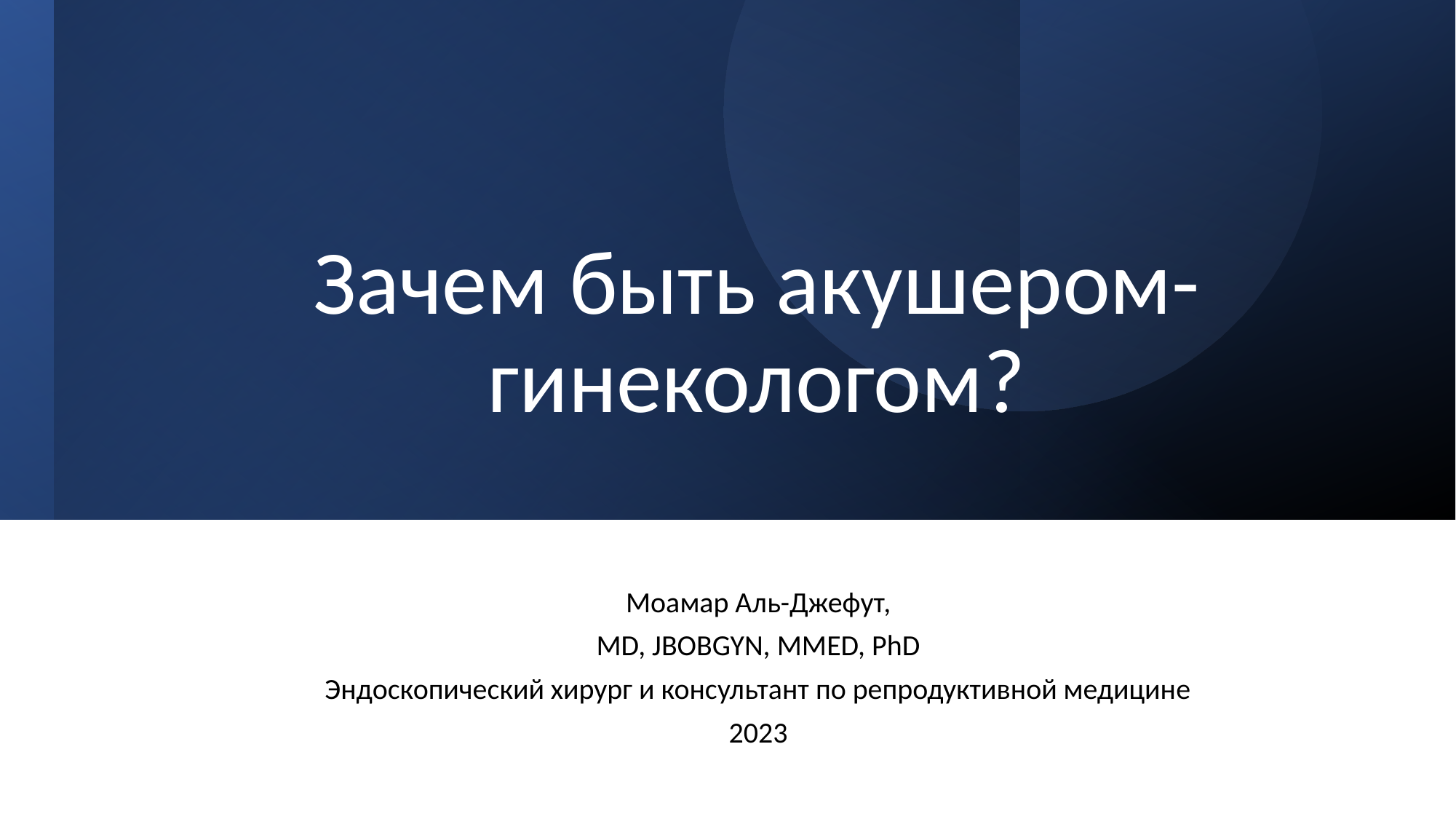

# Зачем быть акушером-гинекологом?
Моамар Аль-Джефут,
MD, JBOBGYN, MMED, PhD
Эндоскопический хирург и консультант по репродуктивной медицине
2023